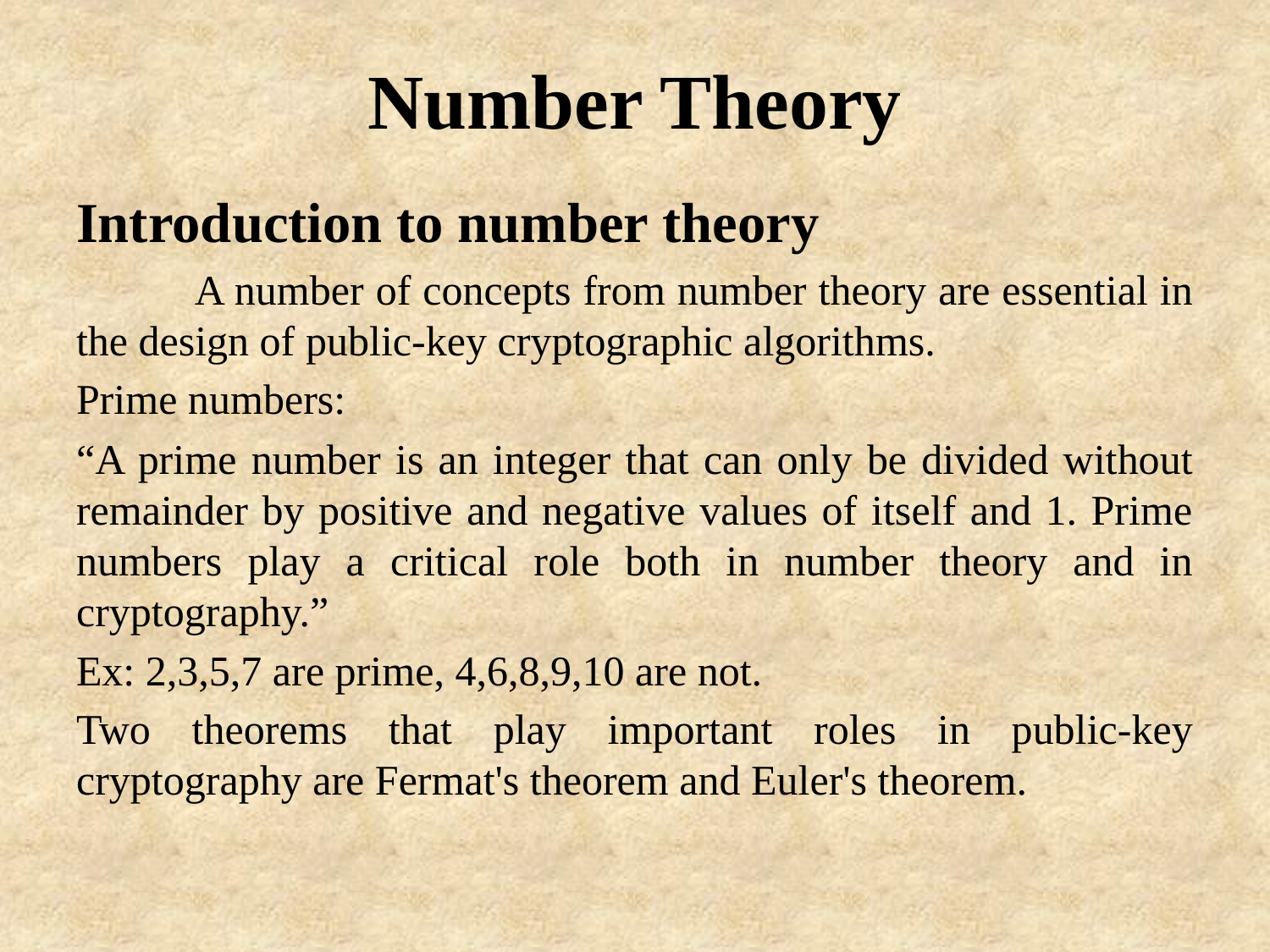

# Number Theory
Introduction to number theory
          A number of concepts from number theory are essential in the design of public-key cryptographic algorithms.
Prime numbers:
“A prime number is an integer that can only be divided without remainder by positive and negative values of itself and 1. Prime numbers play a critical role both in number theory and in cryptography.”
Ex: 2,3,5,7 are prime, 4,6,8,9,10 are not.
Two theorems that play important roles in public-key cryptography are Fermat's theorem and Euler's theorem.